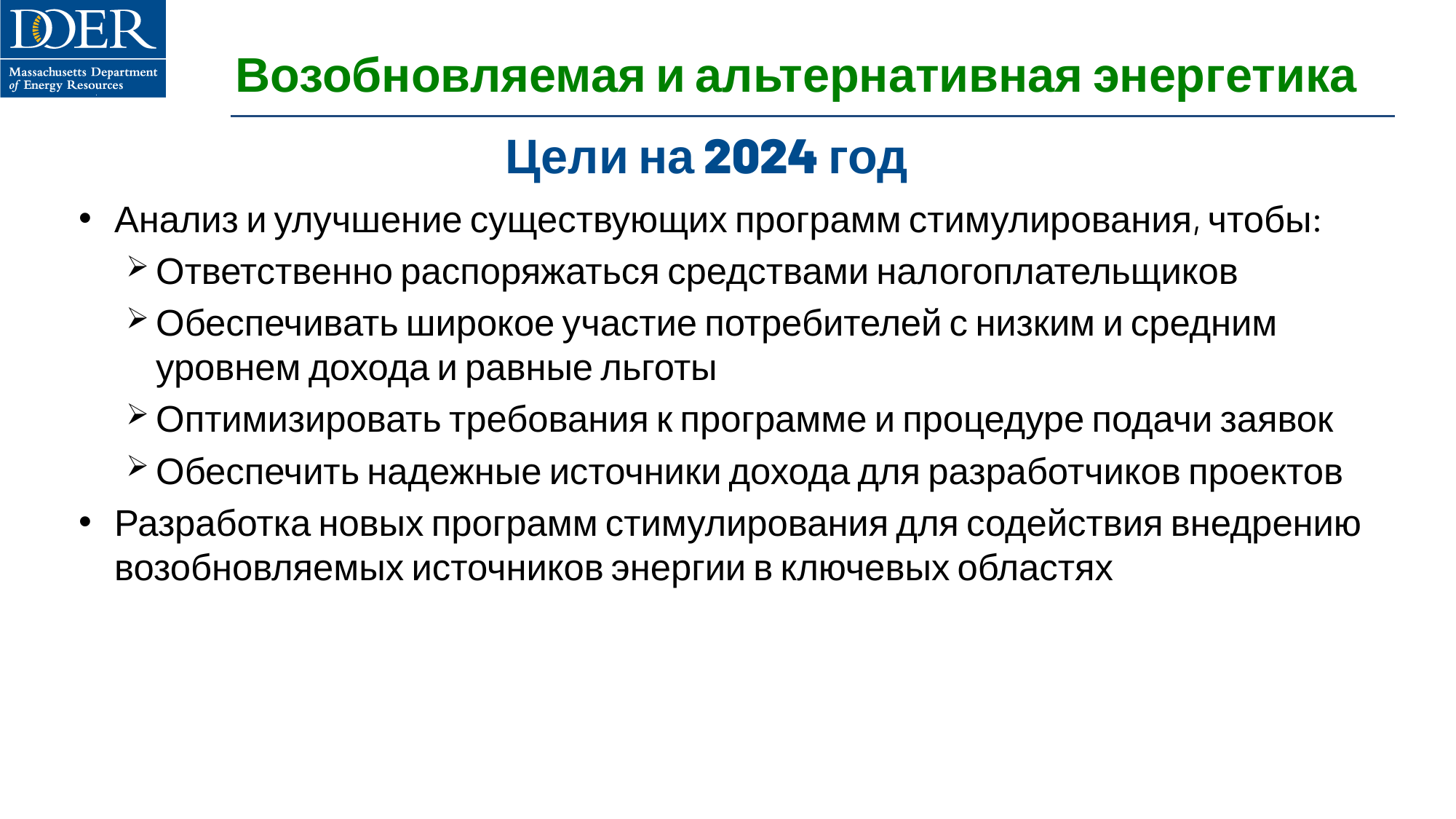

# Возобновляемая и альтернативная энергетика
Цели на 2024 год
Анализ и улучшение существующих программ стимулирования, чтобы:
Ответственно распоряжаться средствами налогоплательщиков
Обеспечивать широкое участие потребителей с низким и средним уровнем дохода и равные льготы
Оптимизировать требования к программе и процедуре подачи заявок
Обеспечить надежные источники дохода для разработчиков проектов
Разработка новых программ стимулирования для содействия внедрению возобновляемых источников энергии в ключевых областях